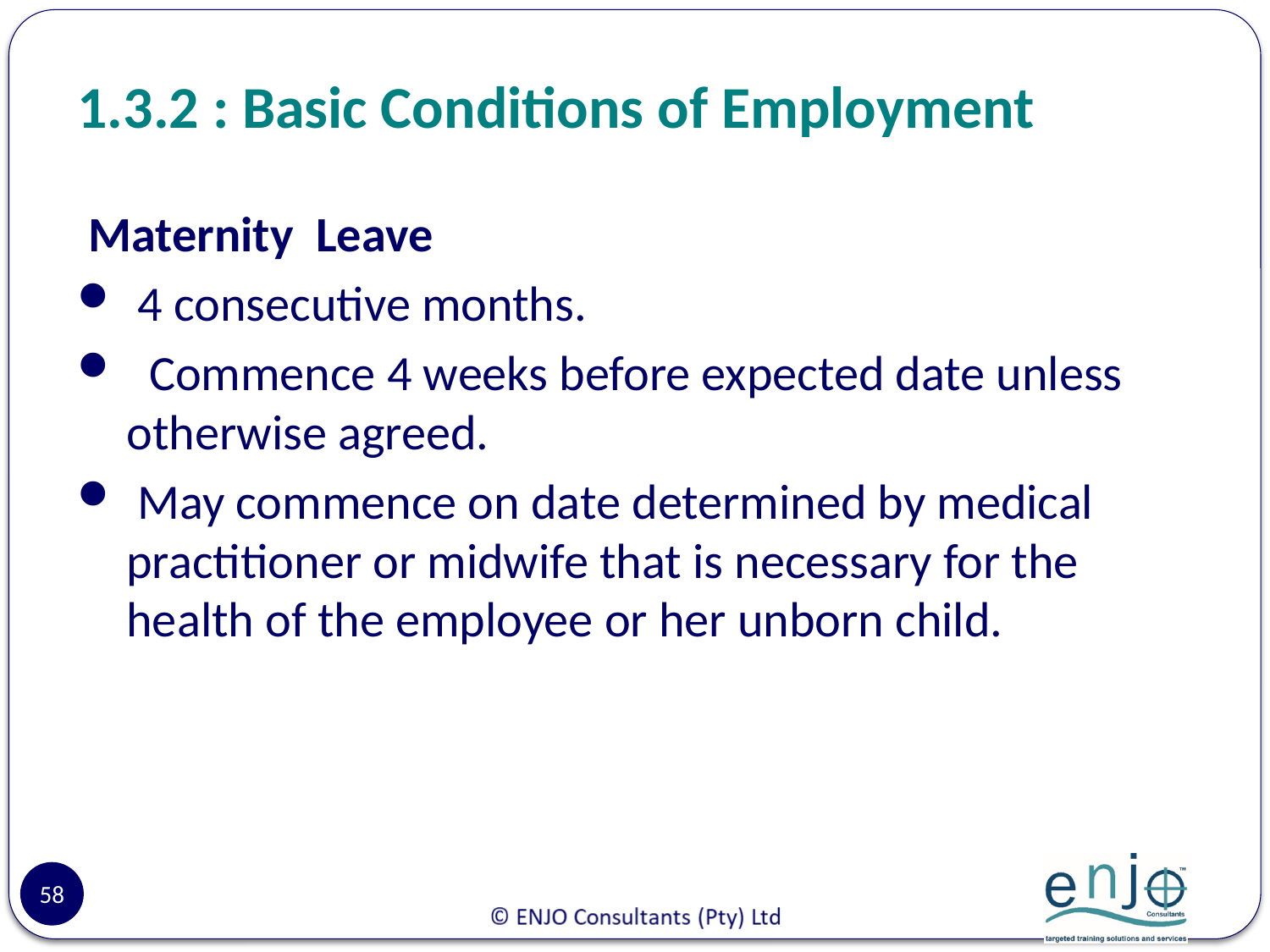

# 1.3.2 : Basic Conditions of Employment
 Maternity  Leave
 4 consecutive months.
  Commence 4 weeks before expected date unless otherwise agreed.
 May commence on date determined by medical practitioner or midwife that is necessary for the health of the employee or her unborn child.
58